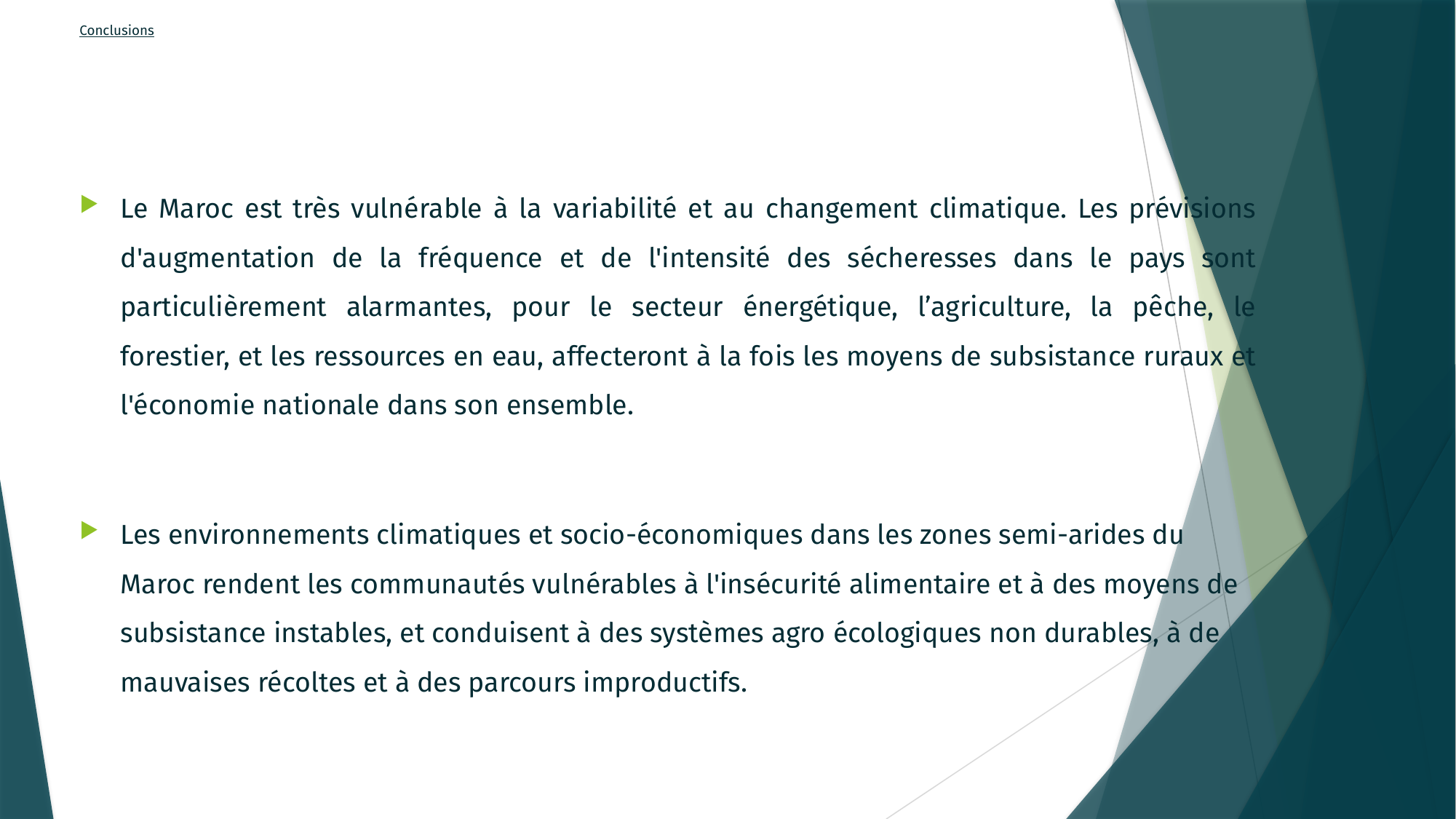

# Conclusions
Le Maroc est très vulnérable à la variabilité et au changement climatique. Les prévisions d'augmentation de la fréquence et de l'intensité des sécheresses dans le pays sont particulièrement alarmantes, pour le secteur énergétique, l’agriculture, la pêche, le forestier, et les ressources en eau, affecteront à la fois les moyens de subsistance ruraux et l'économie nationale dans son ensemble.

Les environnements climatiques et socio-économiques dans les zones semi-arides du Maroc rendent les communautés vulnérables à l'insécurité alimentaire et à des moyens de subsistance instables, et conduisent à des systèmes agro écologiques non durables, à de mauvaises récoltes et à des parcours improductifs.